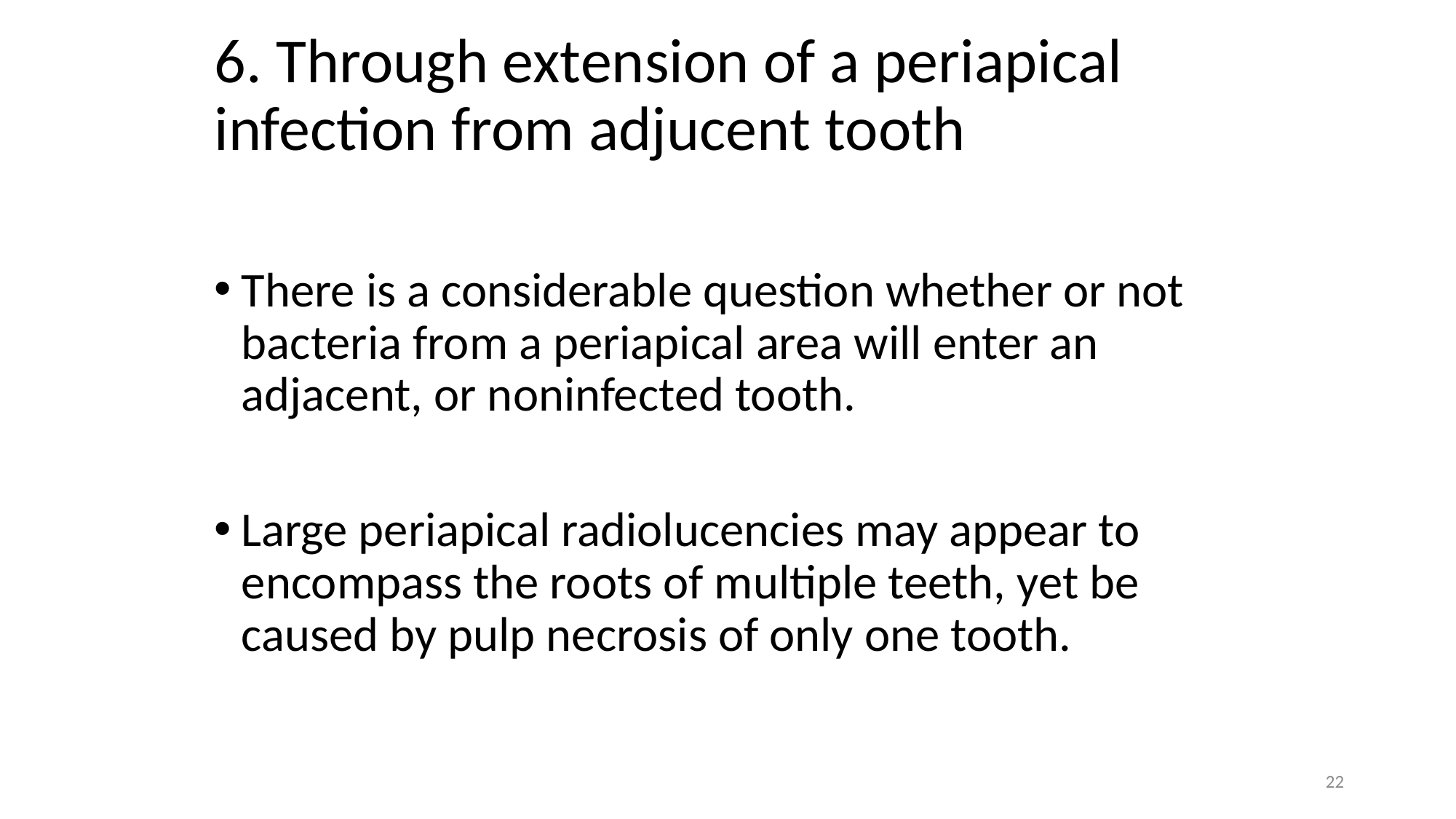

# 6. Through extension of a periapical infection from adjucent tooth

There is a considerable question whether or not bacteria from a periapical area will enter an adjacent, or noninfected tooth.

Large periapical radiolucencies may appear to encompass the roots of multiple teeth, yet be caused by pulp necrosis of only one tooth.

22